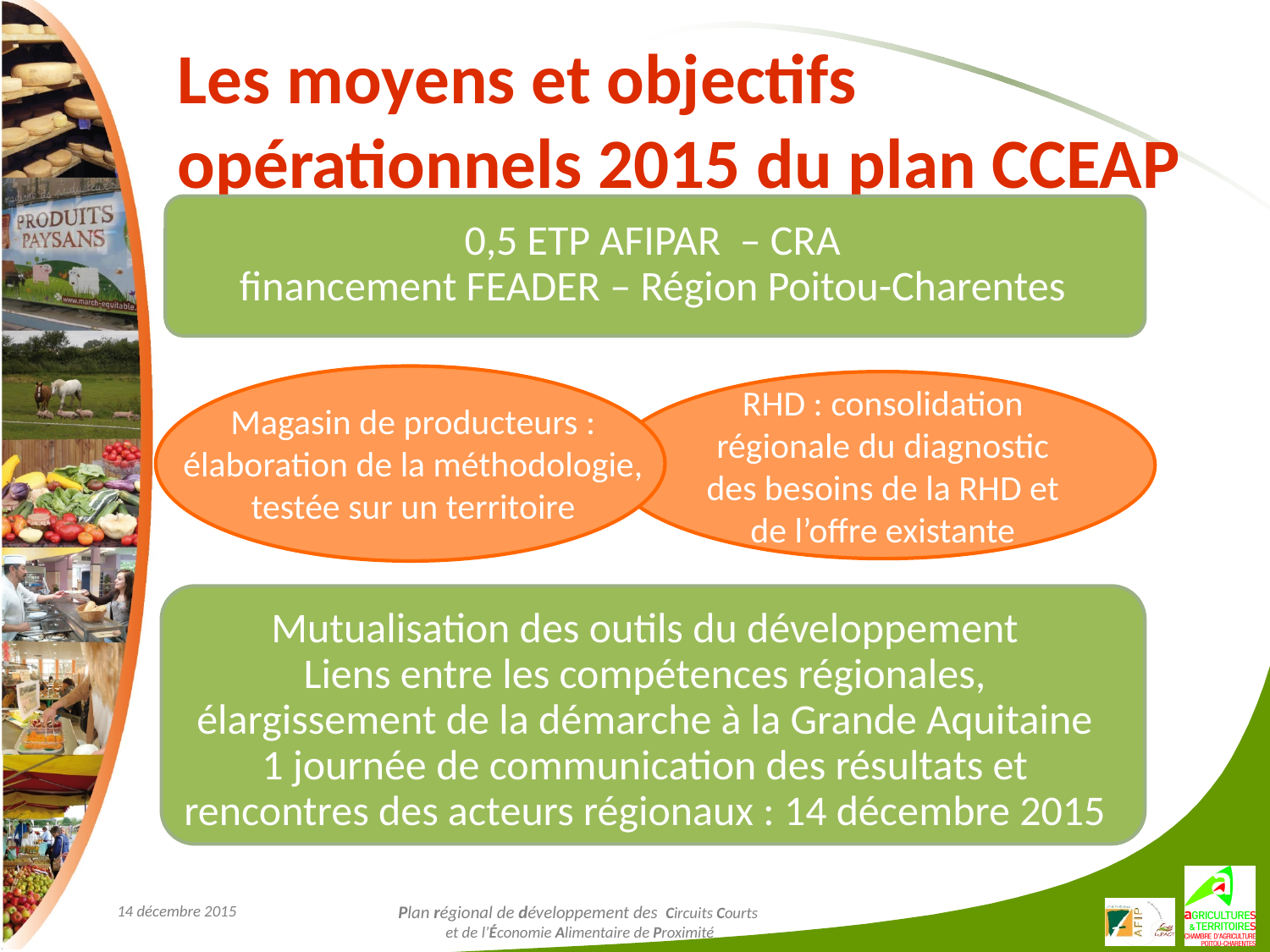

# Les moyens et objectifs opérationnels 2015 du plan CCEAP

0,5 ETP AFIPAR  – CRA
financement FEADER – Région Poitou-Charentes

RHD : consolidation régionale du diagnostic des besoins de la RHD et de l’offre existante
Magasin de producteurs : élaboration de la méthodologie, testée sur un territoire

Mutualisation des outils du développement
Liens entre les compétences régionales, élargissement de la démarche à la Grande Aquitaine
1 journée de communication des résultats et rencontres des acteurs régionaux : 14 décembre 2015